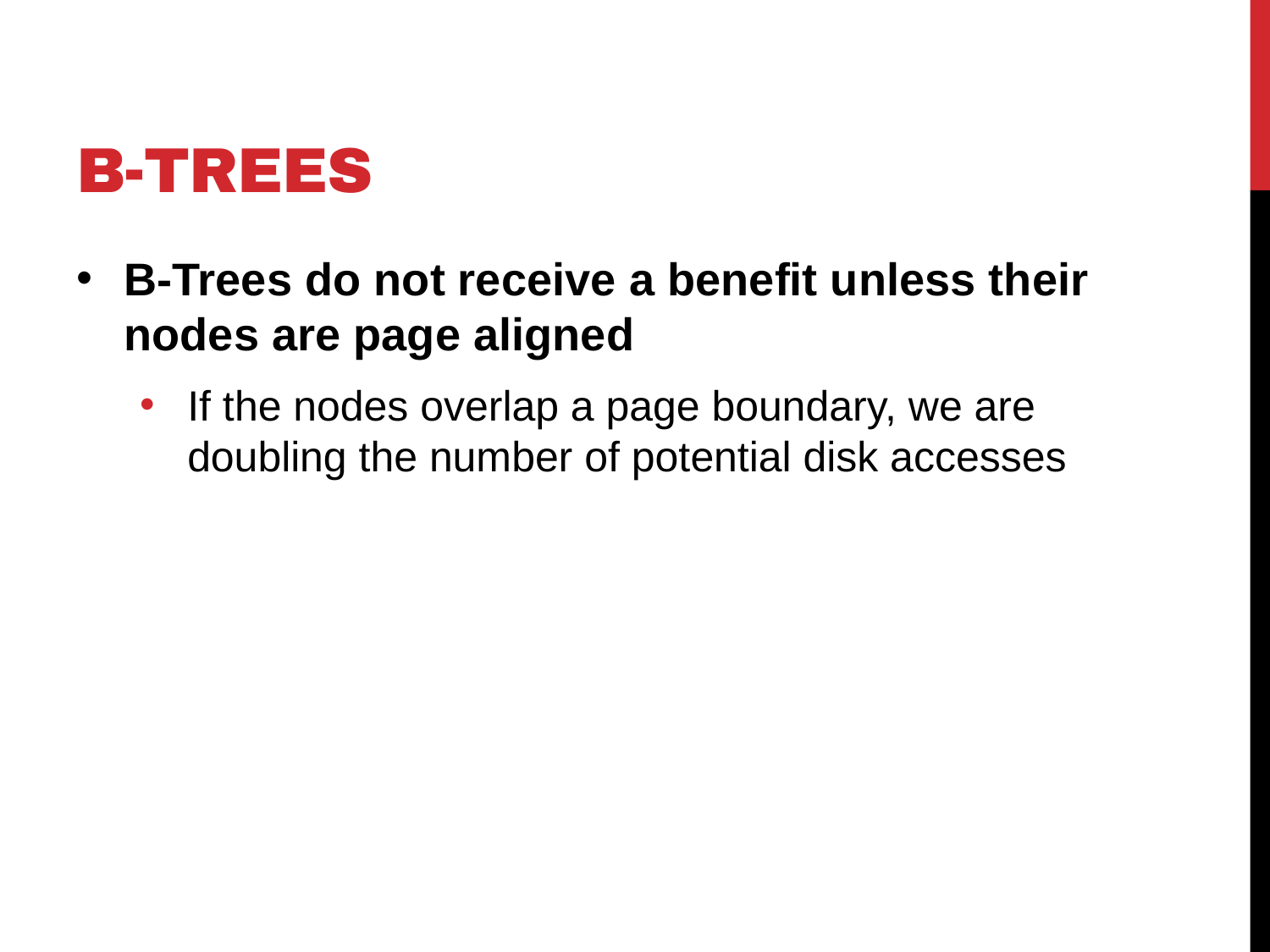

# B-trees
B-Trees do not receive a benefit unless their nodes are page aligned
If the nodes overlap a page boundary, we are doubling the number of potential disk accesses